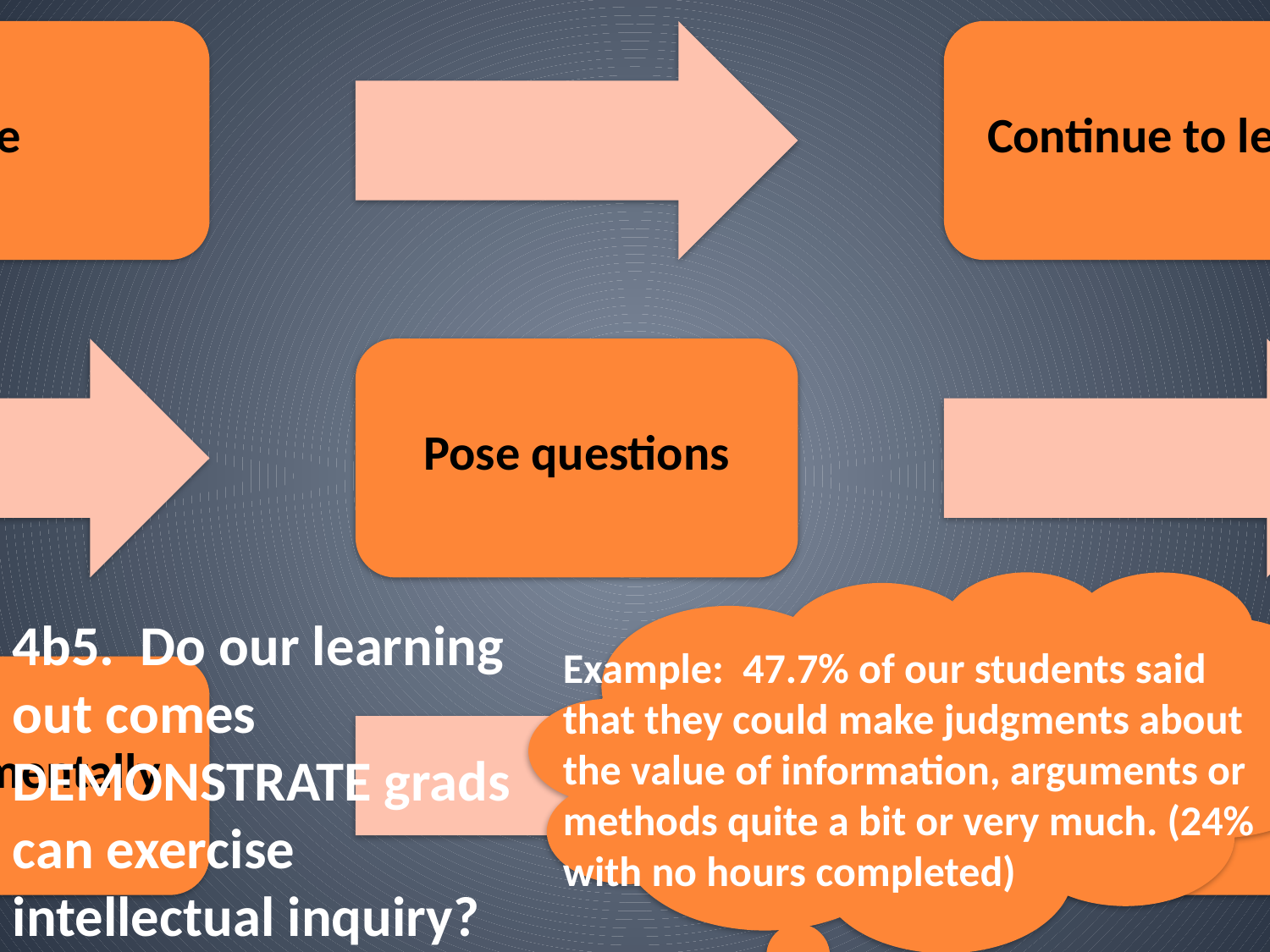

Pose questions

4b5.  Do our learning out comes DEMONSTRATE grads can exercise intellectual inquiry?
Example:  47.7% of our students said that they could make judgments about the value of information, arguments or methods quite a bit or very much. (24% with no hours completed)